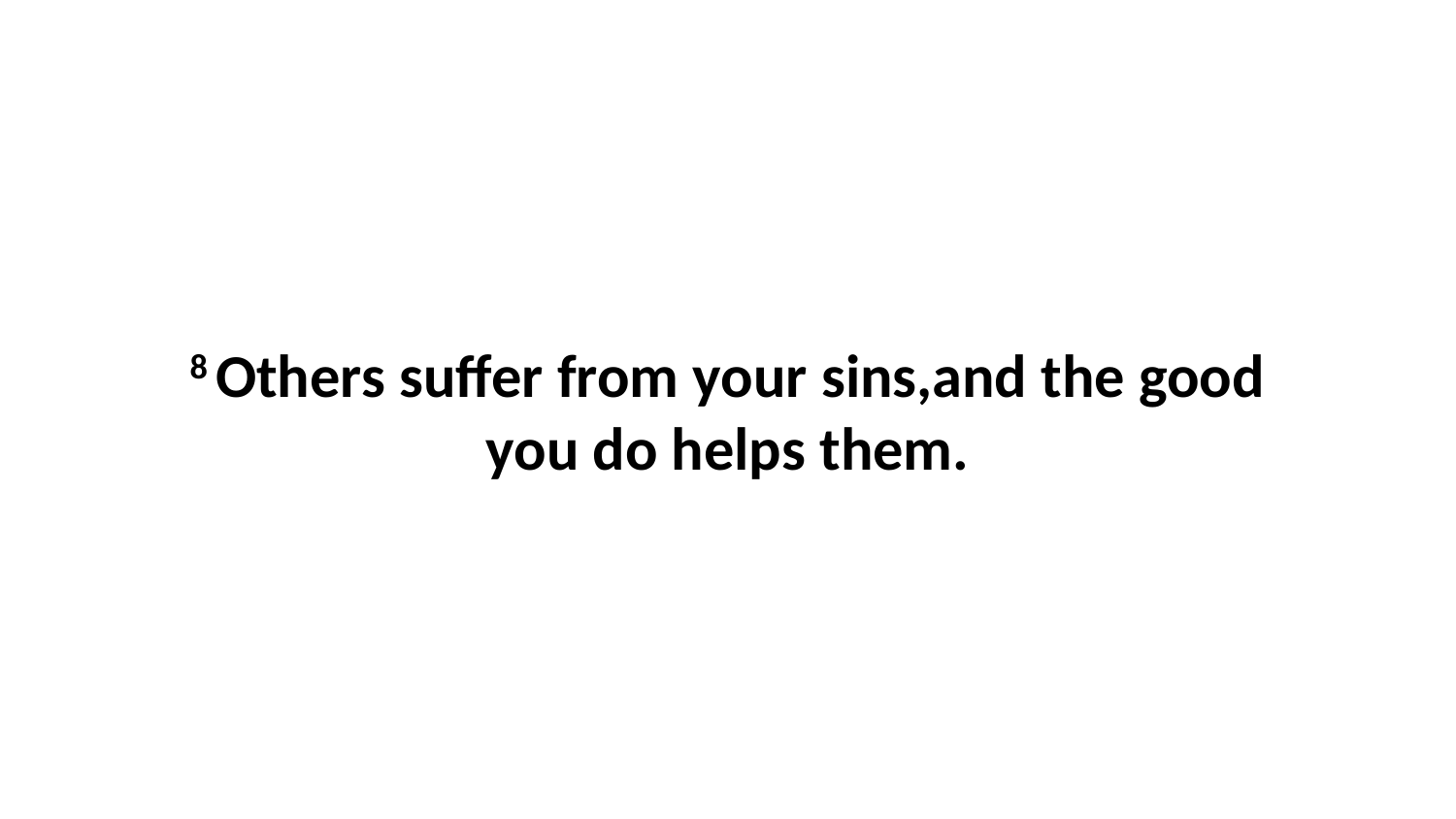

8 Others suffer from your sins,and the good you do helps them.